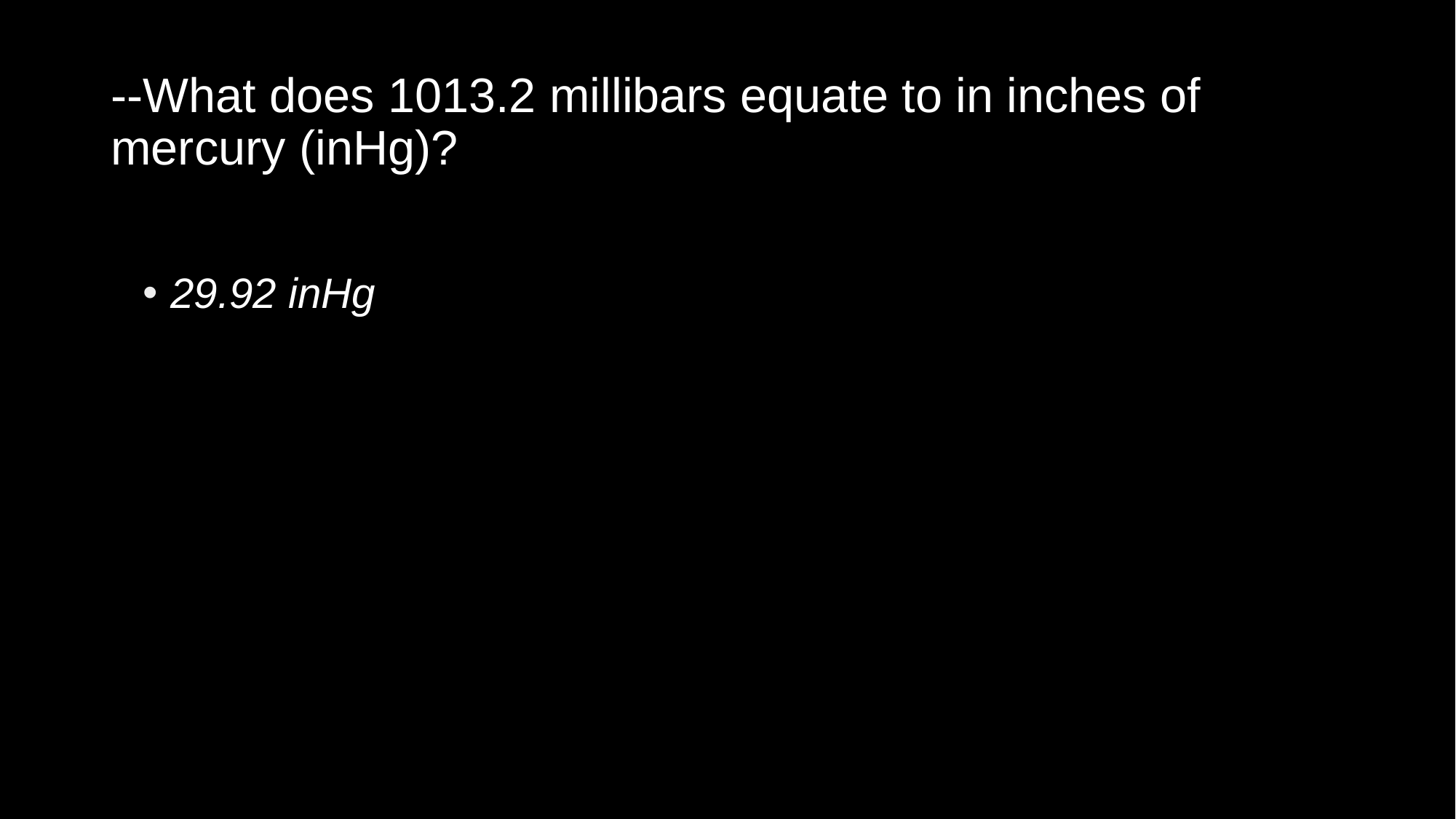

# --What does 1013.2 millibars equate to in inches of mercury (inHg)?
29.92 inHg